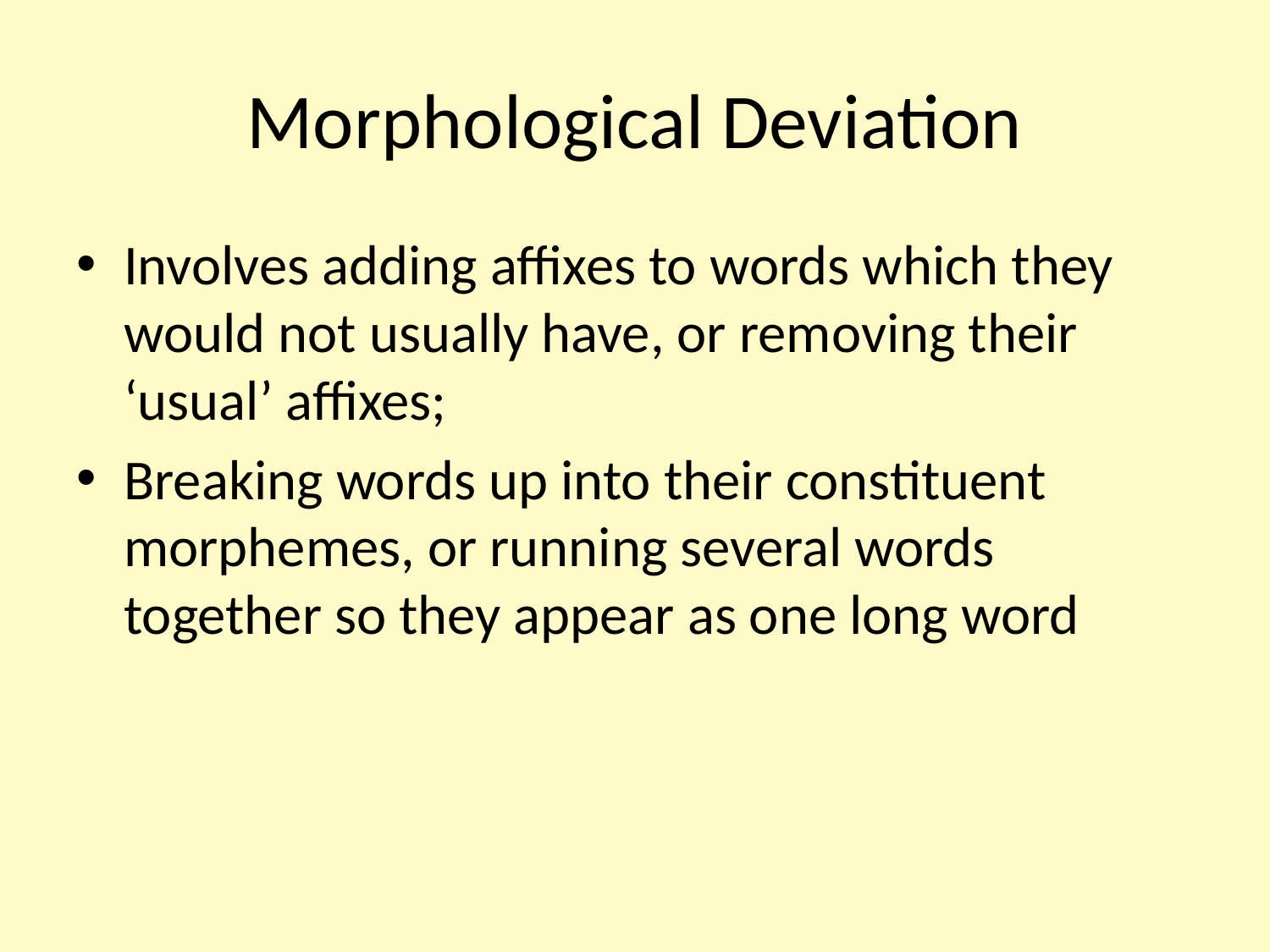

# Morphological Deviation
Involves adding affixes to words which they would not usually have, or removing their ‘usual’ affixes;
Breaking words up into their constituent morphemes, or running several words together so they appear as one long word